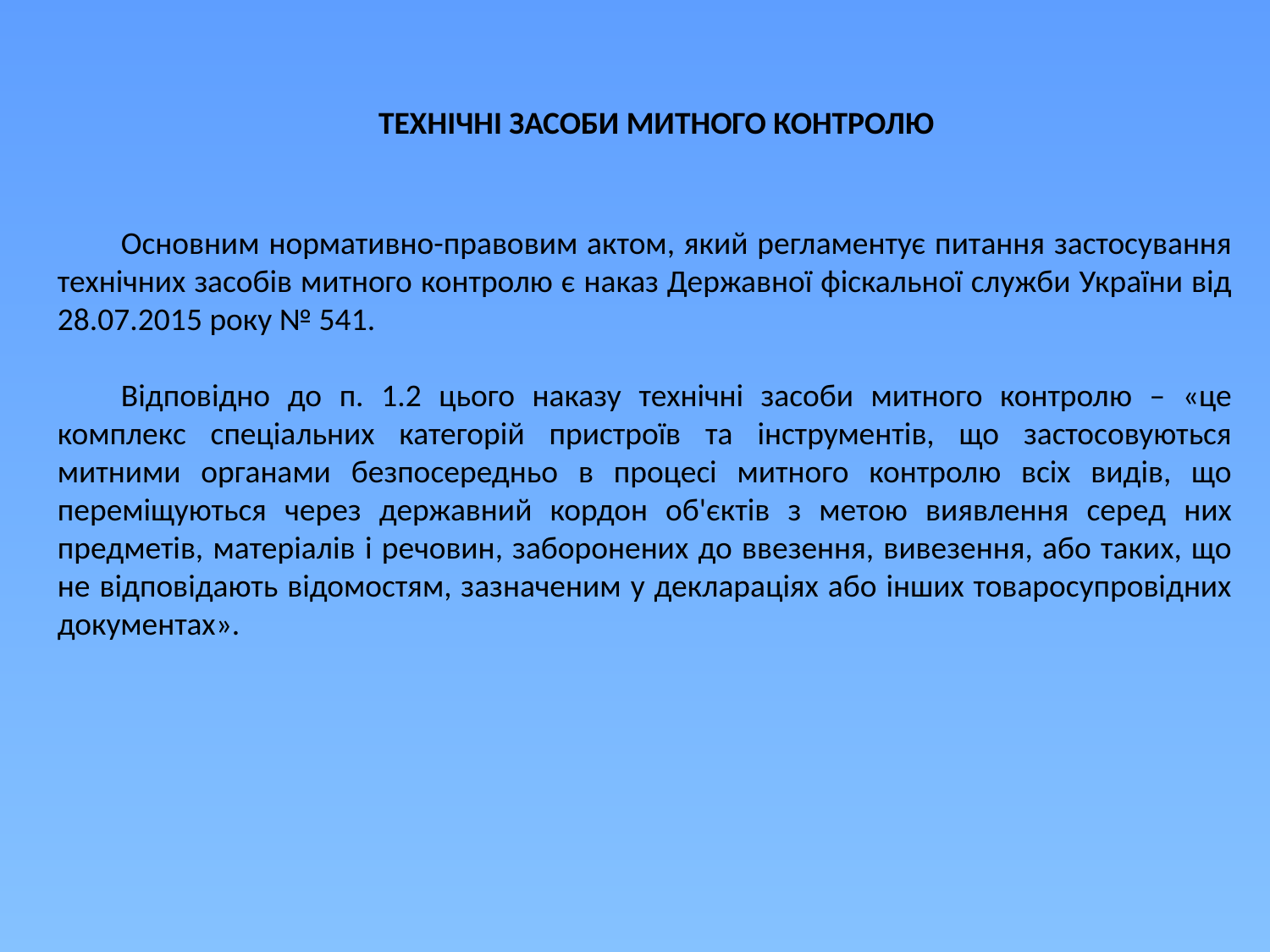

ТЕХНІЧНІ ЗАСОБИ МИТНОГО КОНТРОЛЮ
Основним нормативно-правовим актом, який регламентує питання застосування технічних засобів митного контролю є наказ Державної фіскальної служби України від 28.07.2015 року № 541.

Відповідно до п. 1.2 цього наказу технічні засоби митного контролю – «це комплекс спеціальних категорій пристроїв та інструментів, що застосовуються митними органами безпосередньо в процесі митного контролю всіх видів, що переміщуються через державний кордон об'єктів з метою виявлення серед них предметів, матеріалів і речовин, заборонених до ввезення, вивезення, або таких, що не відповідають відомостям, зазначеним у деклараціях або інших товаросупровідних документах».